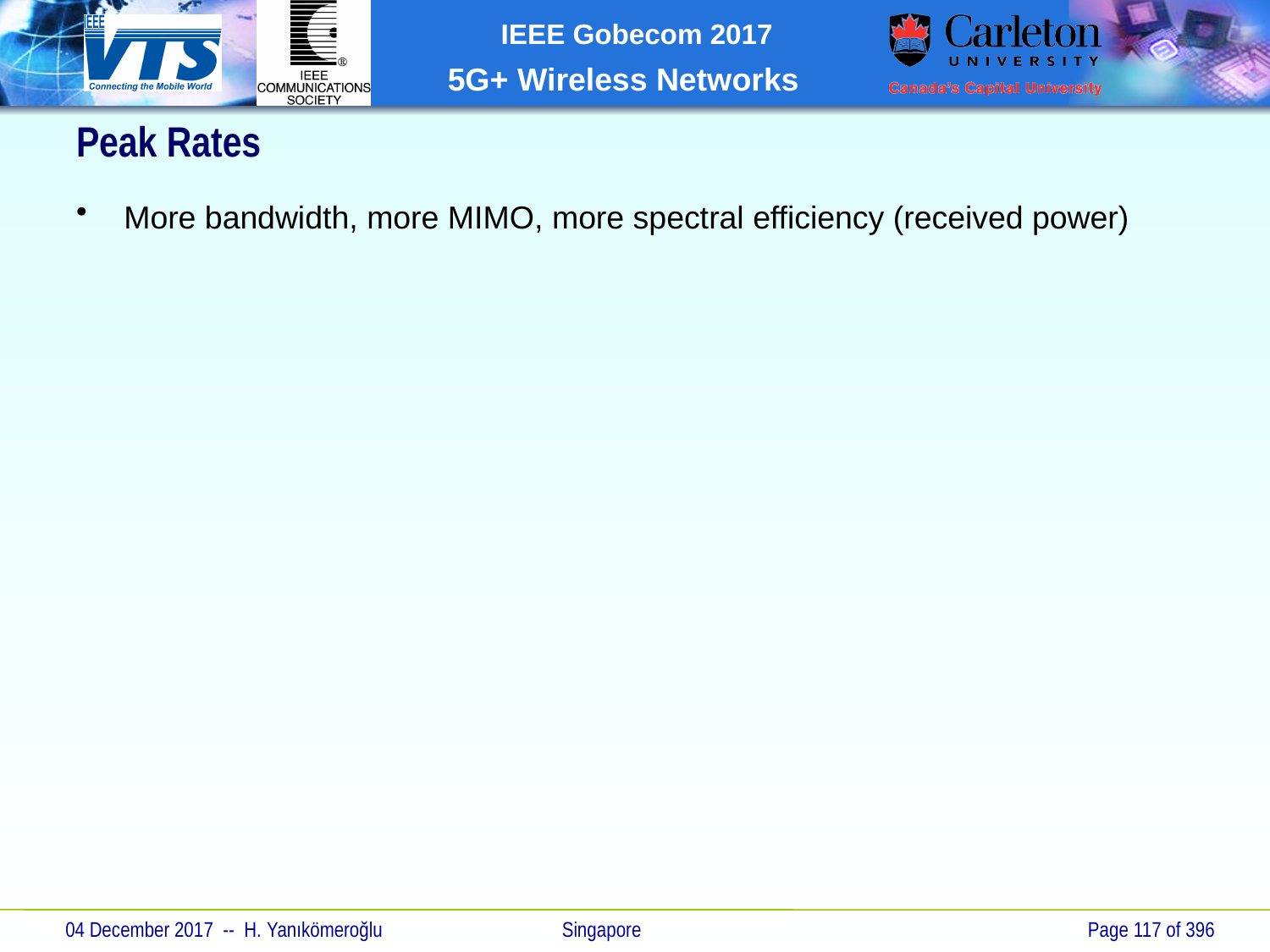

Peak Rates

More bandwidth, more MIMO, more spectral efficiency (received power)